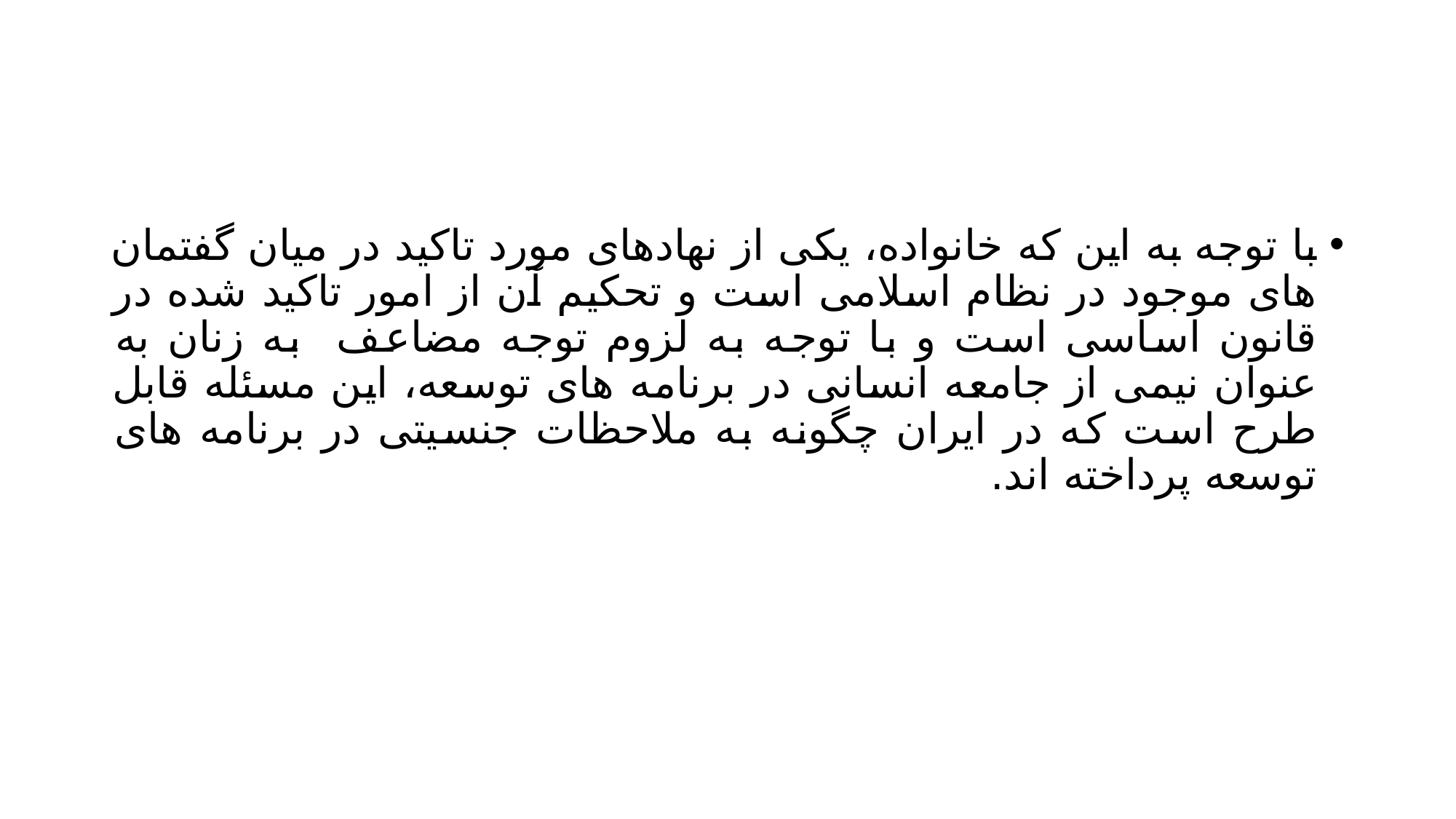

#
با توجه به این که خانواده، یکی از نهادهای مورد تاکید در میان گفتمان های موجود در نظام اسلامی است و تحکیم آن از امور تاکید شده در قانون اساسی است و با توجه به لزوم توجه مضاعف  به زنان به عنوان نیمی از جامعه انسانی در برنامه های توسعه، این مسئله قابل طرح است که در ایران چگونه به ملاحظات جنسیتی در برنامه های توسعه پرداخته اند.